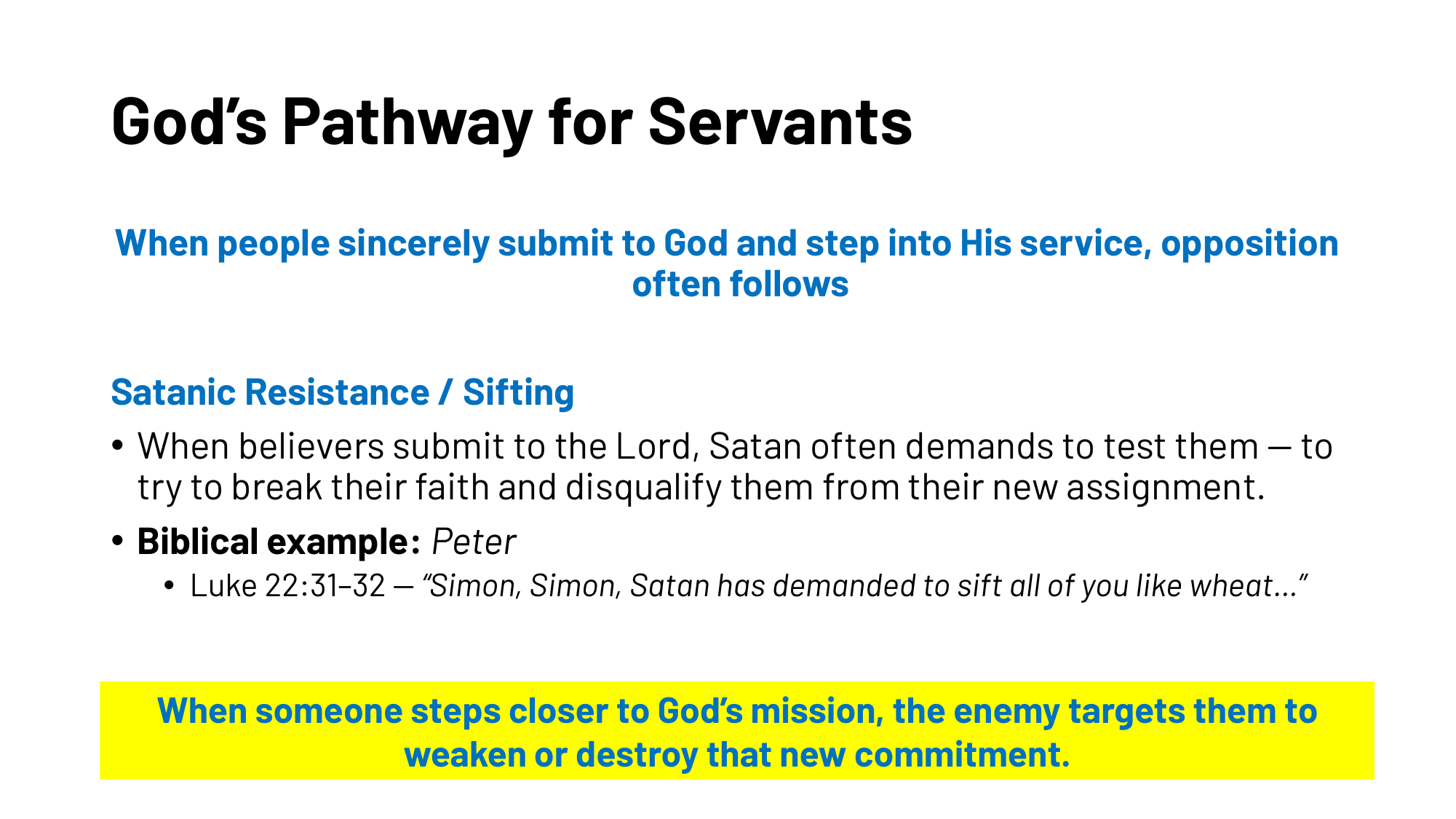

# God’s Pathway for Servants
When people sincerely submit to God and step into His service, opposition often follows

Satanic Resistance / Sifting
When believers submit to the Lord, Satan often demands to test them — to try to break their faith and disqualify them from their new assignment.
Biblical example: Peter
Luke 22:31–32 — “Simon, Simon, Satan has demanded to sift all of you like wheat…”

When someone steps closer to God’s mission, the enemy targets them to weaken or destroy that new commitment.